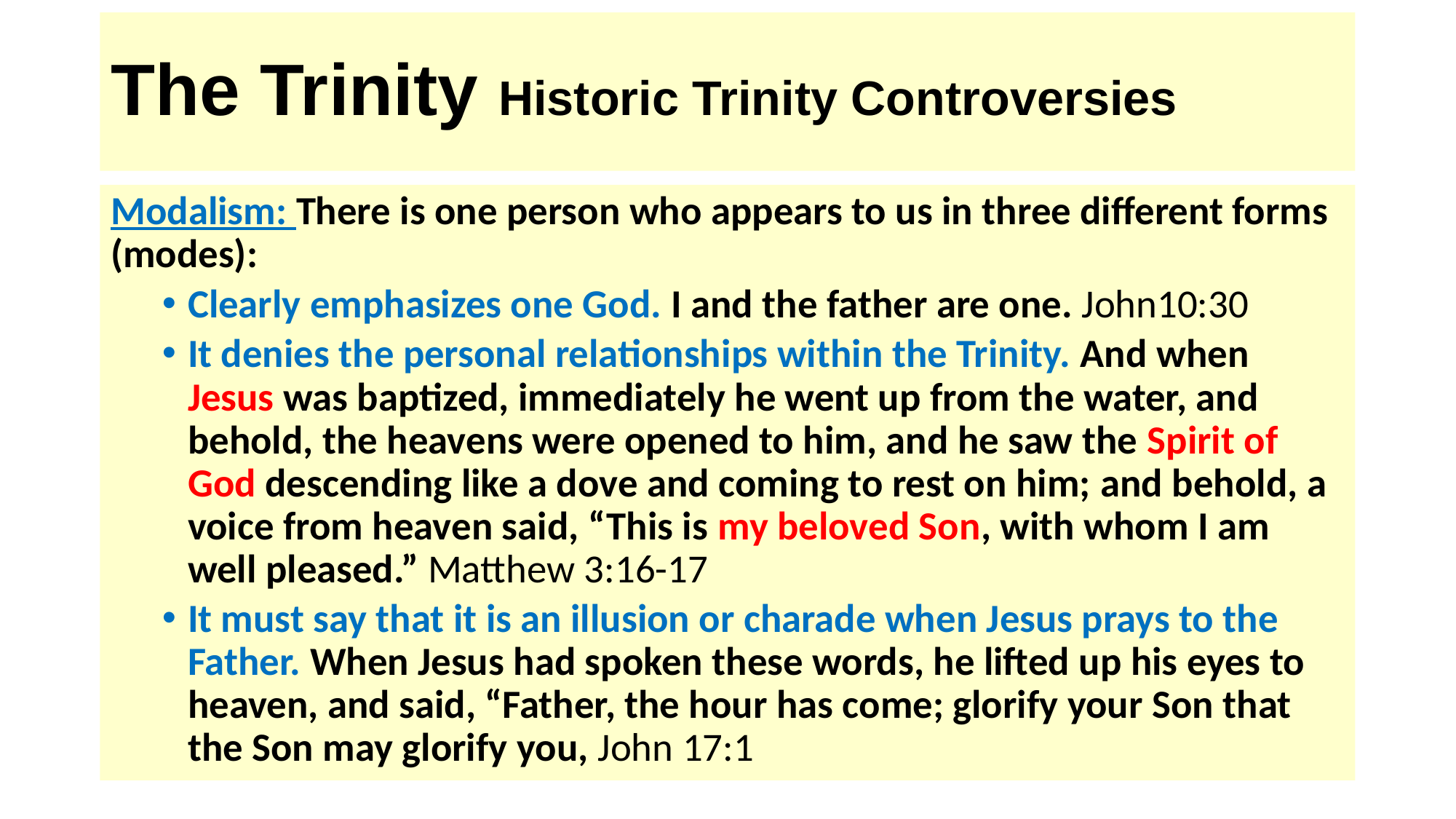

# The Trinity Historic Trinity Controversies
Modalism: There is one person who appears to us in three different forms (modes):
Clearly emphasizes one God. I and the father are one. John10:30
It denies the personal relationships within the Trinity. And when Jesus was baptized, immediately he went up from the water, and behold, the heavens were opened to him, and he saw the Spirit of God descending like a dove and coming to rest on him; and behold, a voice from heaven said, “This is my beloved Son, with whom I am well pleased.” Matthew 3:16-17
It must say that it is an illusion or charade when Jesus prays to the Father. When Jesus had spoken these words, he lifted up his eyes to heaven, and said, “Father, the hour has come; glorify your Son that the Son may glorify you, John 17:1